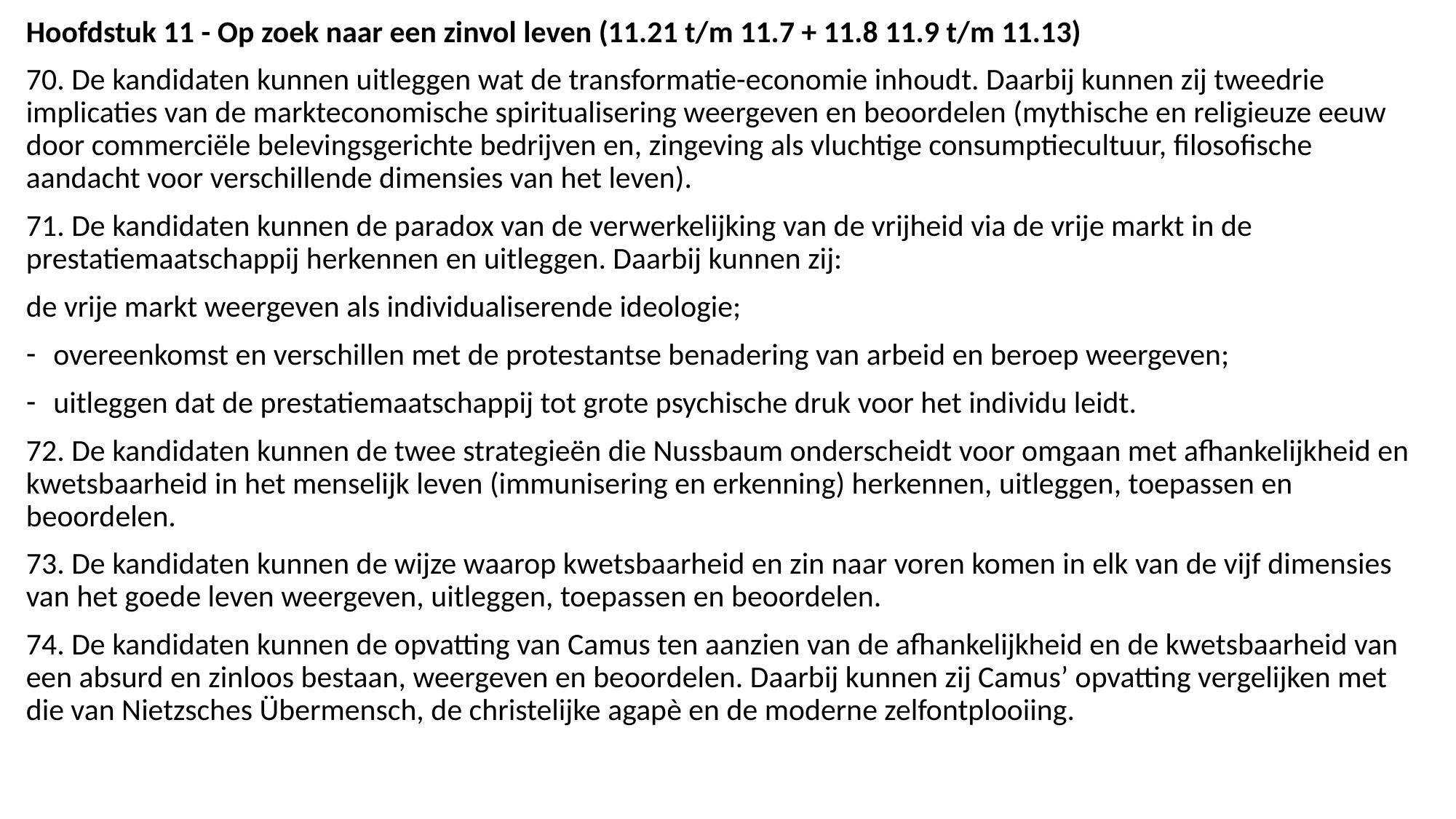

Hoofdstuk 11 - Op zoek naar een zinvol leven (11.21 t/m 11.7 + 11.8 11.9 t/m 11.13)
70. De kandidaten kunnen uitleggen wat de transformatie-economie inhoudt. Daarbij kunnen zij tweedrie implicaties van de markteconomische spiritualisering weergeven en beoordelen (mythische en religieuze eeuw door commerciële belevingsgerichte bedrijven en, zingeving als vluchtige consumptiecultuur, filosofische aandacht voor verschillende dimensies van het leven).
71. De kandidaten kunnen de paradox van de verwerkelijking van de vrijheid via de vrije markt in de prestatiemaatschappij herkennen en uitleggen. Daarbij kunnen zij:
de vrije markt weergeven als individualiserende ideologie;
overeenkomst en verschillen met de protestantse benadering van arbeid en beroep weergeven;
uitleggen dat de prestatiemaatschappij tot grote psychische druk voor het individu leidt.
72. De kandidaten kunnen de twee strategieën die Nussbaum onderscheidt voor omgaan met afhankelijkheid en kwetsbaarheid in het menselijk leven (immunisering en erkenning) herkennen, uitleggen, toepassen en beoordelen.
73. De kandidaten kunnen de wijze waarop kwetsbaarheid en zin naar voren komen in elk van de vijf dimensies van het goede leven weergeven, uitleggen, toepassen en beoordelen.
74. De kandidaten kunnen de opvatting van Camus ten aanzien van de afhankelijkheid en de kwetsbaarheid van een absurd en zinloos bestaan, weergeven en beoordelen. Daarbij kunnen zij Camus’ opvatting vergelijken met die van Nietzsches Übermensch, de christelijke agapè en de moderne zelfontplooiing.